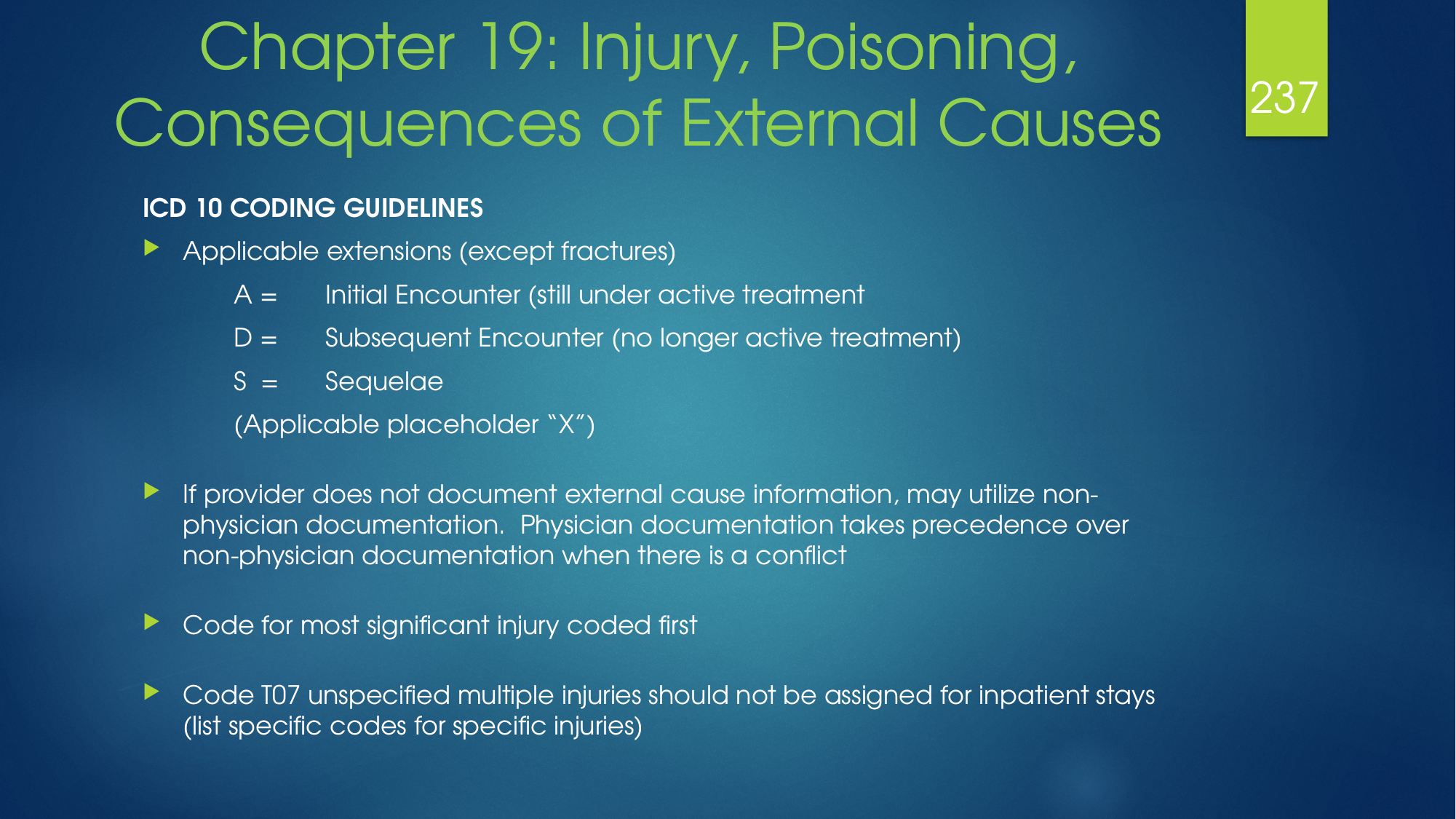

# Chapter 19: Injury, Poisoning, Consequences of External Causes
237
ICD 10 CODING GUIDELINES
Applicable extensions (except fractures)
	A =	Initial Encounter (still under active treatment
	D =	Subsequent Encounter (no longer active treatment)
	S  =	Sequelae
	(Applicable placeholder “X”)

If provider does not document external cause information, may utilize non-physician documentation.  Physician documentation takes precedence over non-physician documentation when there is a conflict

Code for most significant injury coded first

Code T07 unspecified multiple injuries should not be assigned for inpatient stays (list specific codes for specific injuries)